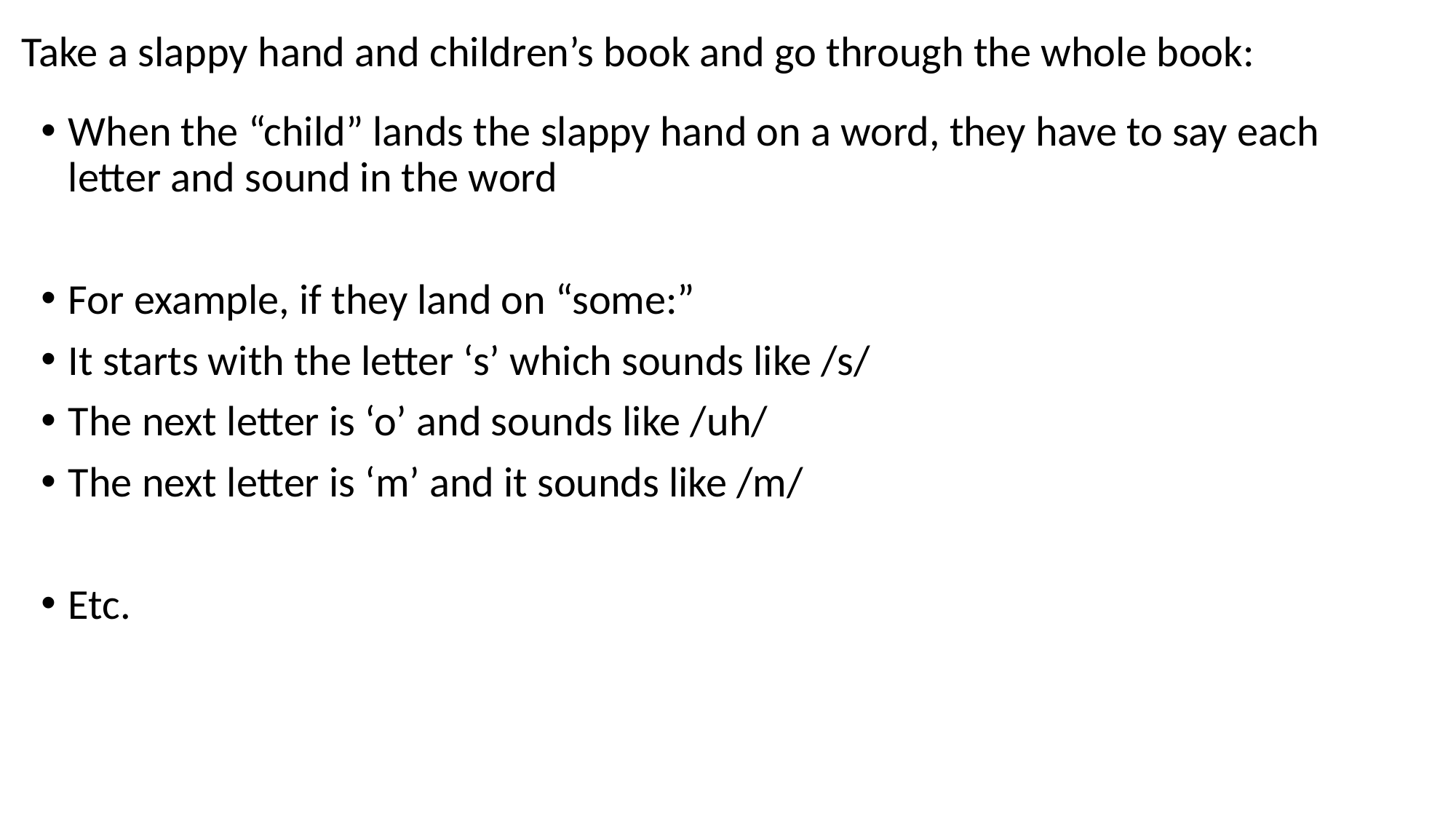

# Take a slappy hand and children’s book and go through the whole book:
When the “child” lands the slappy hand on a word, they have to say each letter and sound in the word

For example, if they land on “some:”
It starts with the letter ‘s’ which sounds like /s/
The next letter is ‘o’ and sounds like /uh/
The next letter is ‘m’ and it sounds like /m/

Etc.